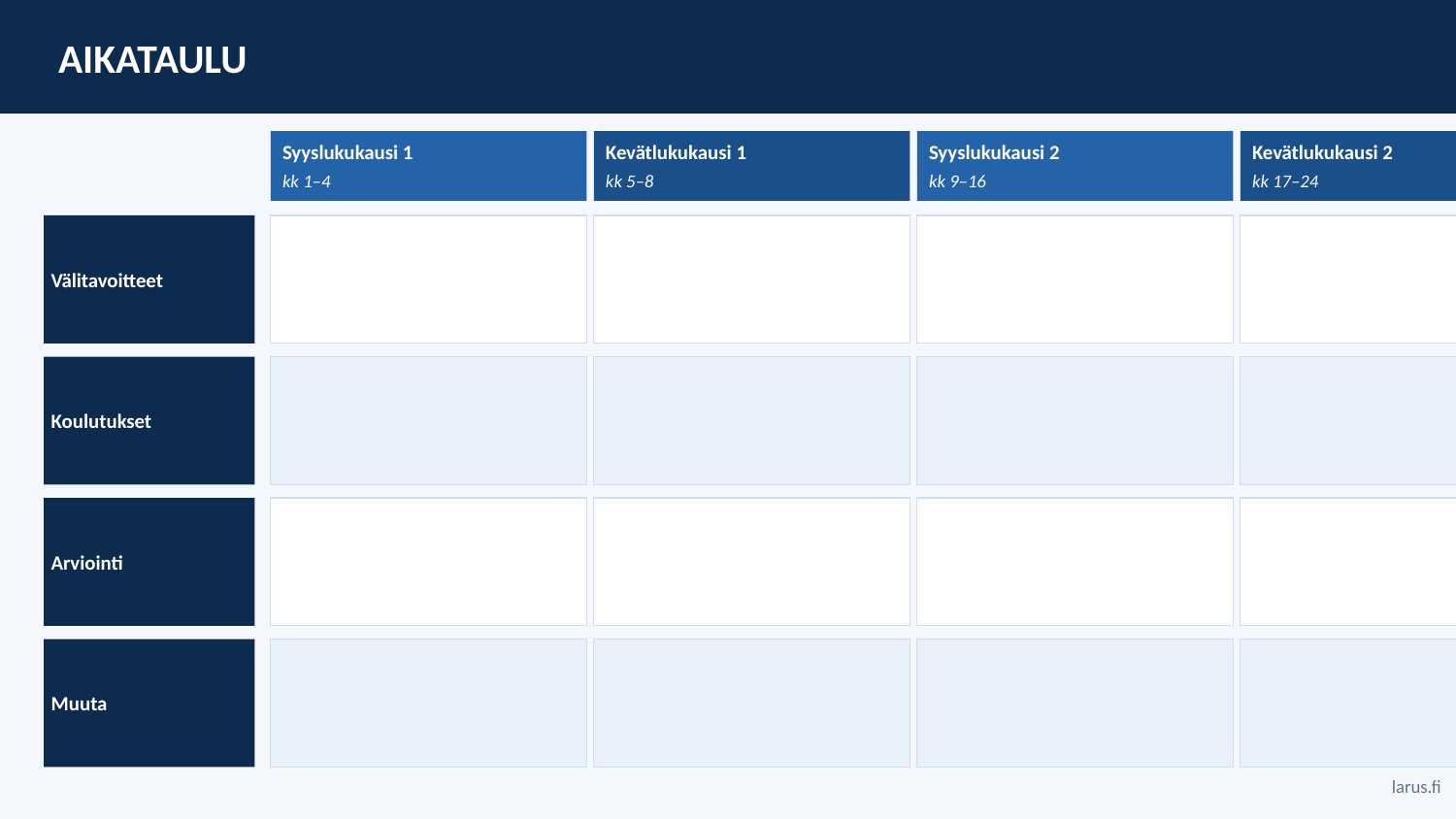

AIKATAULU

Syyslukukausi 1

Kevätlukukausi 1

Syyslukukausi 2

Kevätlukukausi 2
kk 1–4
kk 5–8
kk 9–16
kk 17–24

Välitavoitteet

Koulutukset

Arviointi

Muuta

larus.fi